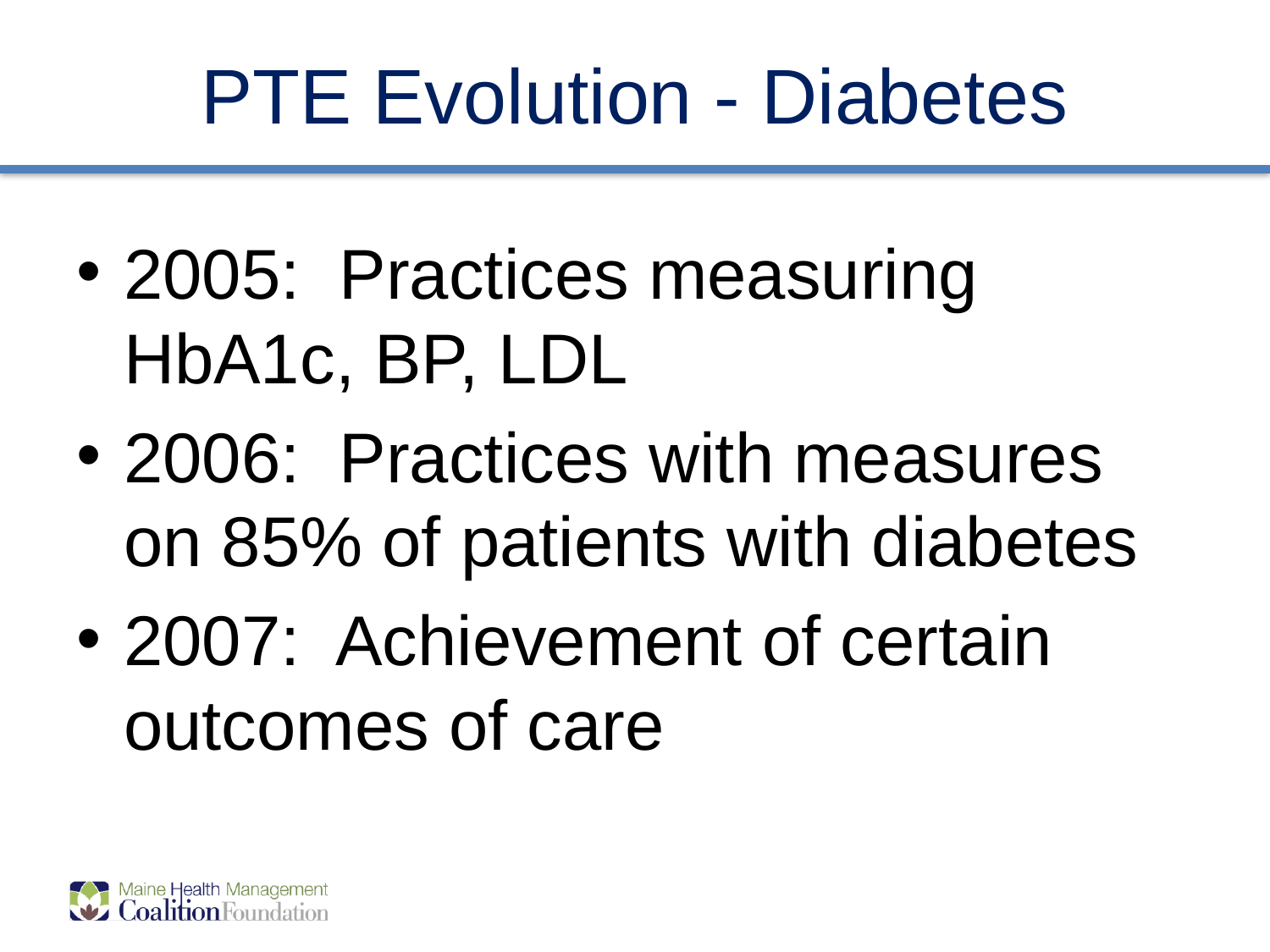

# PTE Evolution - Diabetes
2005:  Practices measuring HbA1c, BP, LDL
2006:  Practices with measures on 85% of patients with diabetes
2007:  Achievement of certain outcomes of care